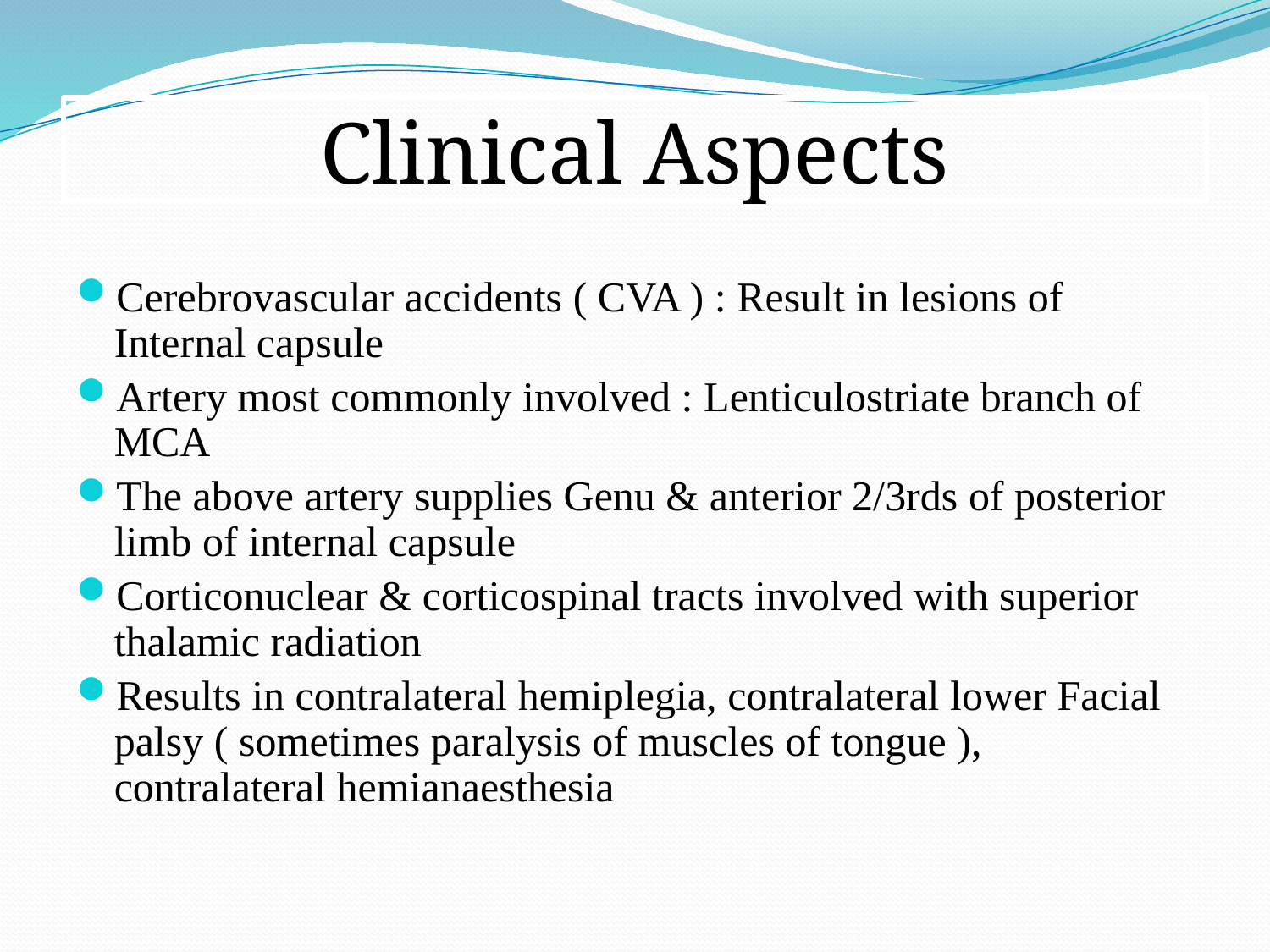

Clinical Aspects
Cerebrovascular accidents ( CVA ) : Result in lesions of Internal capsule
Artery most commonly involved : Lenticulostriate branch of MCA
The above artery supplies Genu & anterior 2/3rds of posterior limb of internal capsule
Corticonuclear & corticospinal tracts involved with superior thalamic radiation
Results in contralateral hemiplegia, contralateral lower Facial palsy ( sometimes paralysis of muscles of tongue ), contralateral hemianaesthesia